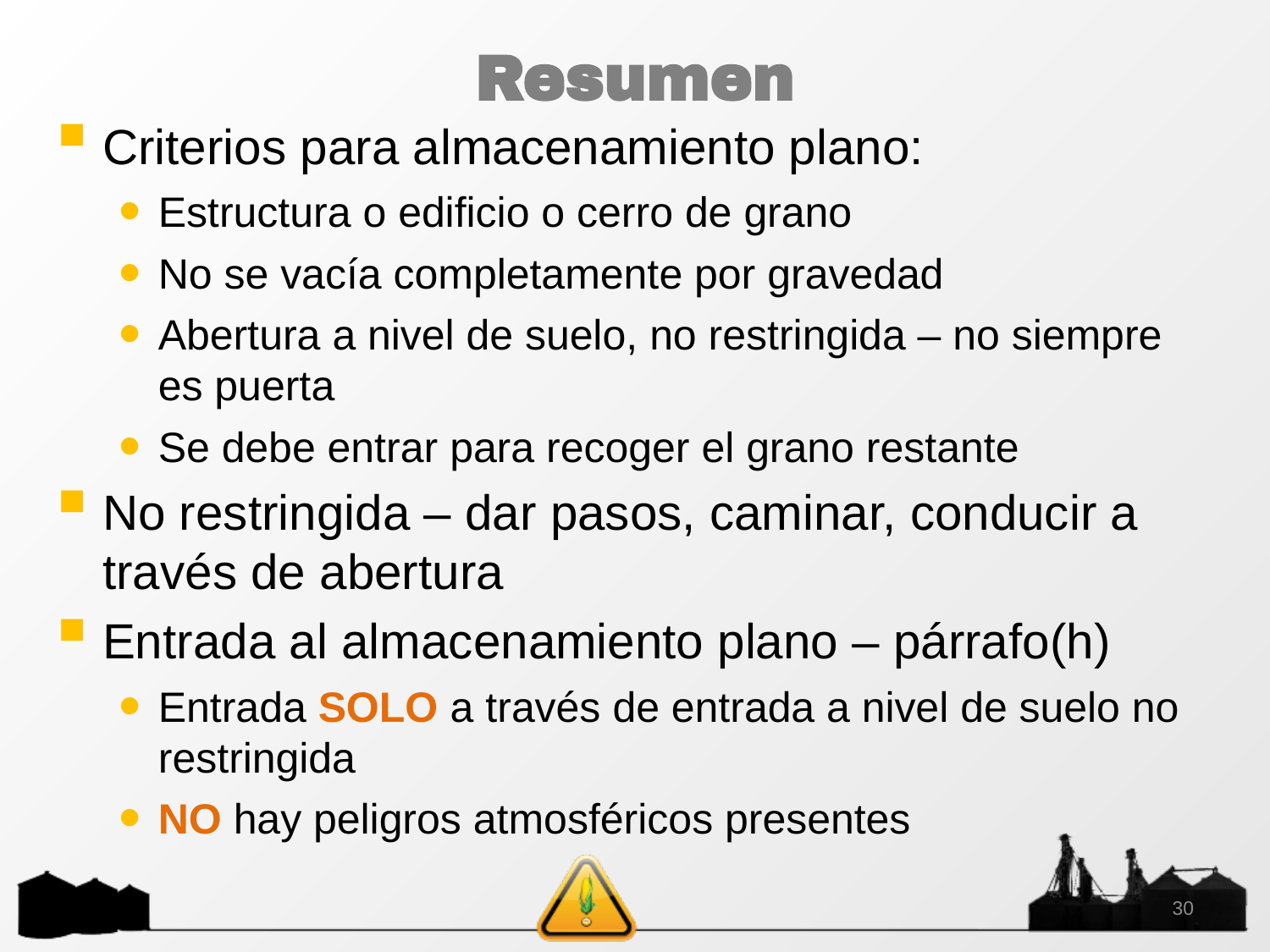

# Resumen
Criterios para almacenamiento plano:
Estructura o edificio o cerro de grano
No se vacía completamente por gravedad
Abertura a nivel de suelo, no restringida – no siempre es puerta
Se debe entrar para recoger el grano restante
No restringida – dar pasos, caminar, conducir a través de abertura
Entrada al almacenamiento plano – párrafo(h)
Entrada SOLO a través de entrada a nivel de suelo no restringida
NO hay peligros atmosféricos presentes

30